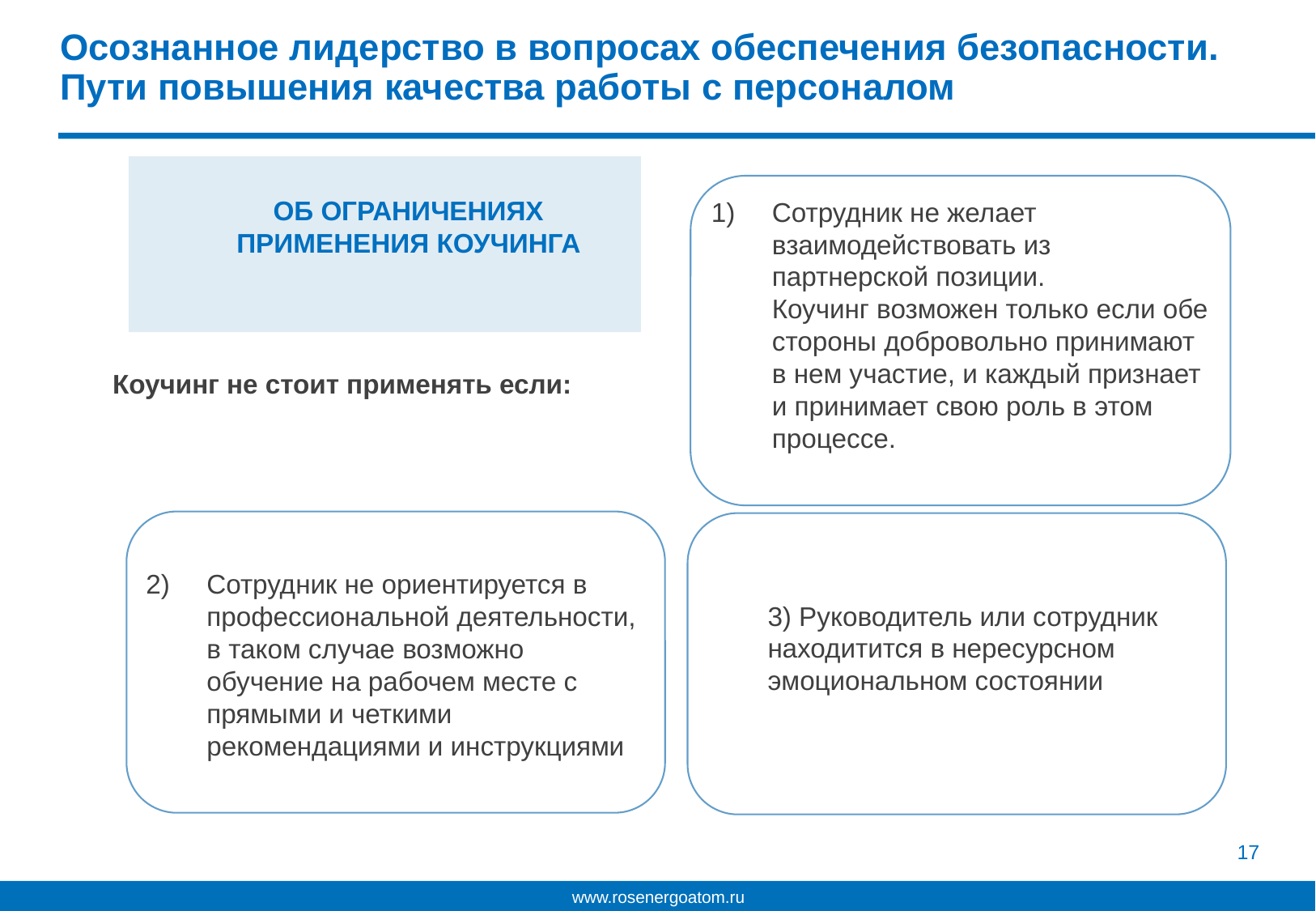

# Осознанное лидерство в вопросах обеспечения безопасности. Пути повышения качества работы с персоналом
ОБ ОГРАНИЧЕНИЯХ ПРИМЕНЕНИЯ КОУЧИНГА

Сотрудник не желает взаимодействовать из партнерской позиции.
	Коучинг возможен только если обе стороны добровольно принимают в нем участие, и каждый признает и принимает свою роль в этом процессе.

Коучинг не стоит применять если:

Сотрудник не ориентируется в профессиональной деятельности, в таком случае возможно обучение на рабочем месте с прямыми и четкими рекомендациями и инструкциями

3) Руководитель или сотрудник находитится в нересурсном эмоциональном состоянии